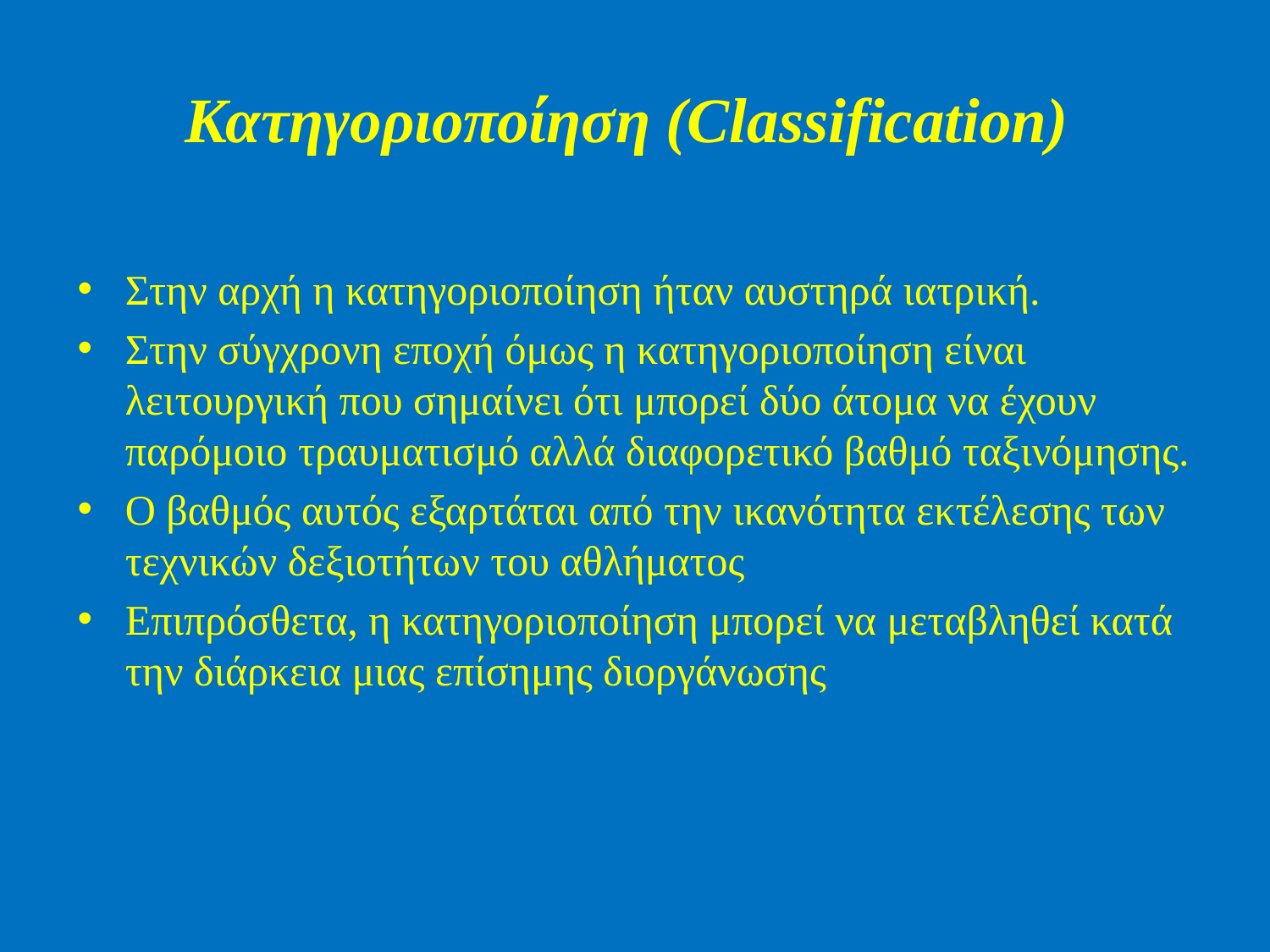

# Κατηγοριοποίηση (Classification)
Στην αρχή η κατηγοριοποίηση ήταν αυστηρά ιατρική.
Στην σύγχρονη εποχή όμως η κατηγοριοποίηση είναι λειτουργική που σημαίνει ότι μπορεί δύο άτομα να έχουν παρόμοιο τραυματισμό αλλά διαφορετικό βαθμό ταξινόμησης.
Ο βαθμός αυτός εξαρτάται από την ικανότητα εκτέλεσης των τεχνικών δεξιοτήτων του αθλήματος
Επιπρόσθετα, η κατηγοριοποίηση μπορεί να μεταβληθεί κατά την διάρκεια μιας επίσημης διοργάνωσης